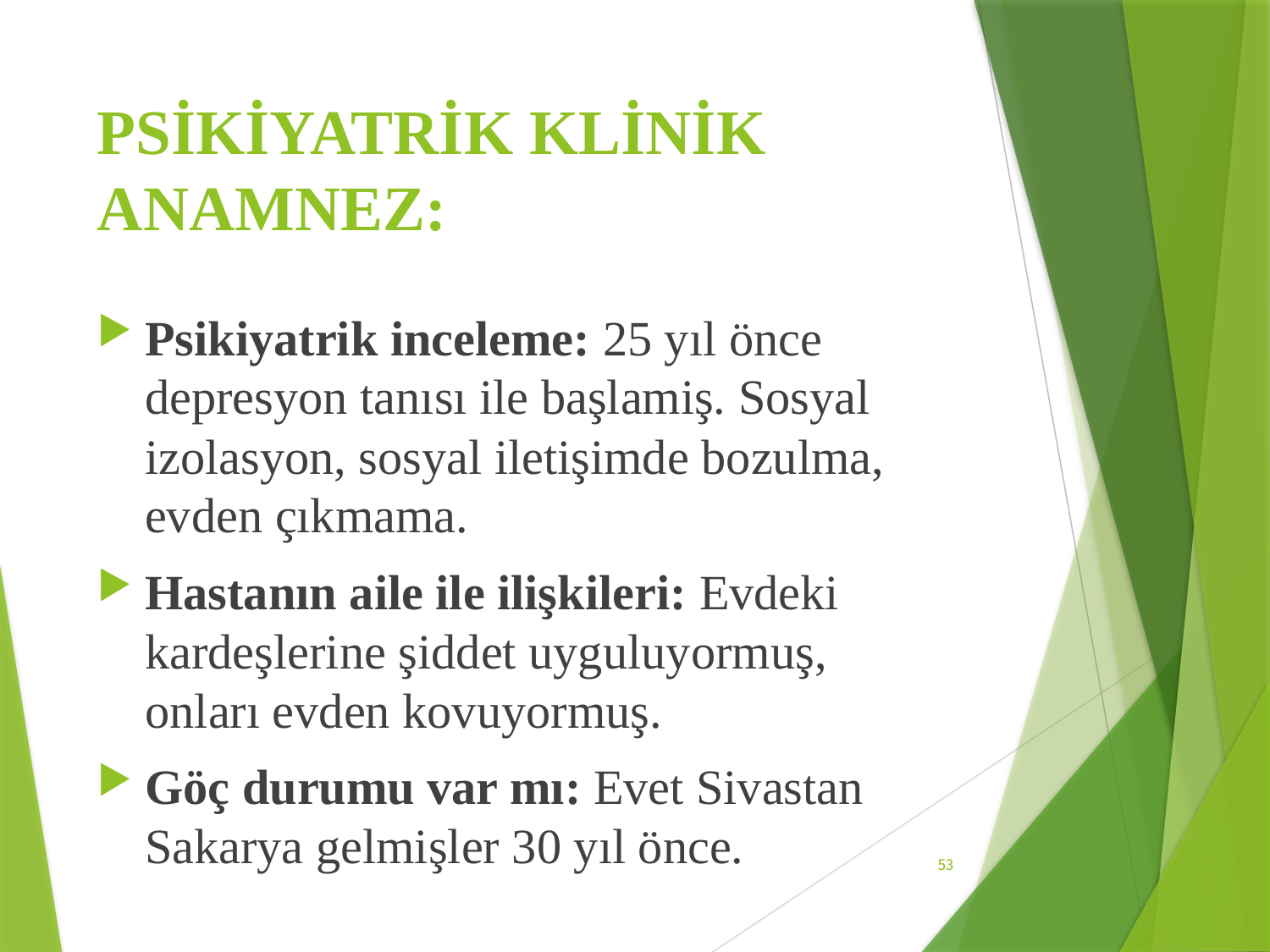

# PSİKİYATRİK KLİNİK ANAMNEZ:
Psikiyatrik inceleme: 25 yıl önce depresyon tanısı ile başlamiş. Sosyal izolasyon, sosyal iletişimde bozulma, evden çıkmama.
Hastanın aile ile ilişkileri: Evdeki kardeşlerine şiddet uyguluyormuş, onları evden kovuyormuş.
Göç durumu var mı: Evet Sivastan Sakarya gelmişler 30 yıl önce.
53